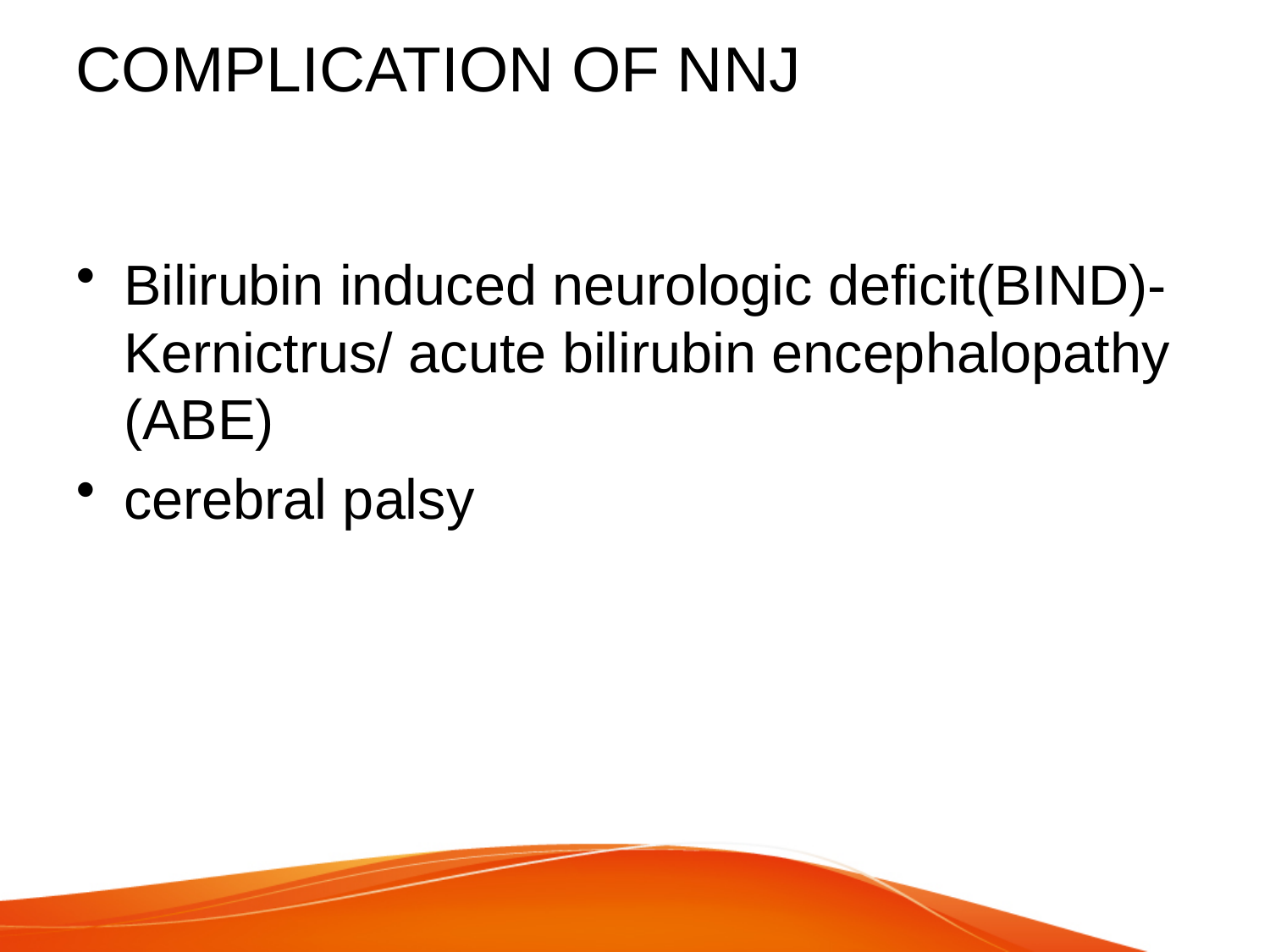

# COMPLICATION OF NNJ

Bilirubin induced neurologic deficit(BIND)- Kernictrus/ acute bilirubin encephalopathy (ABE)
cerebral palsy